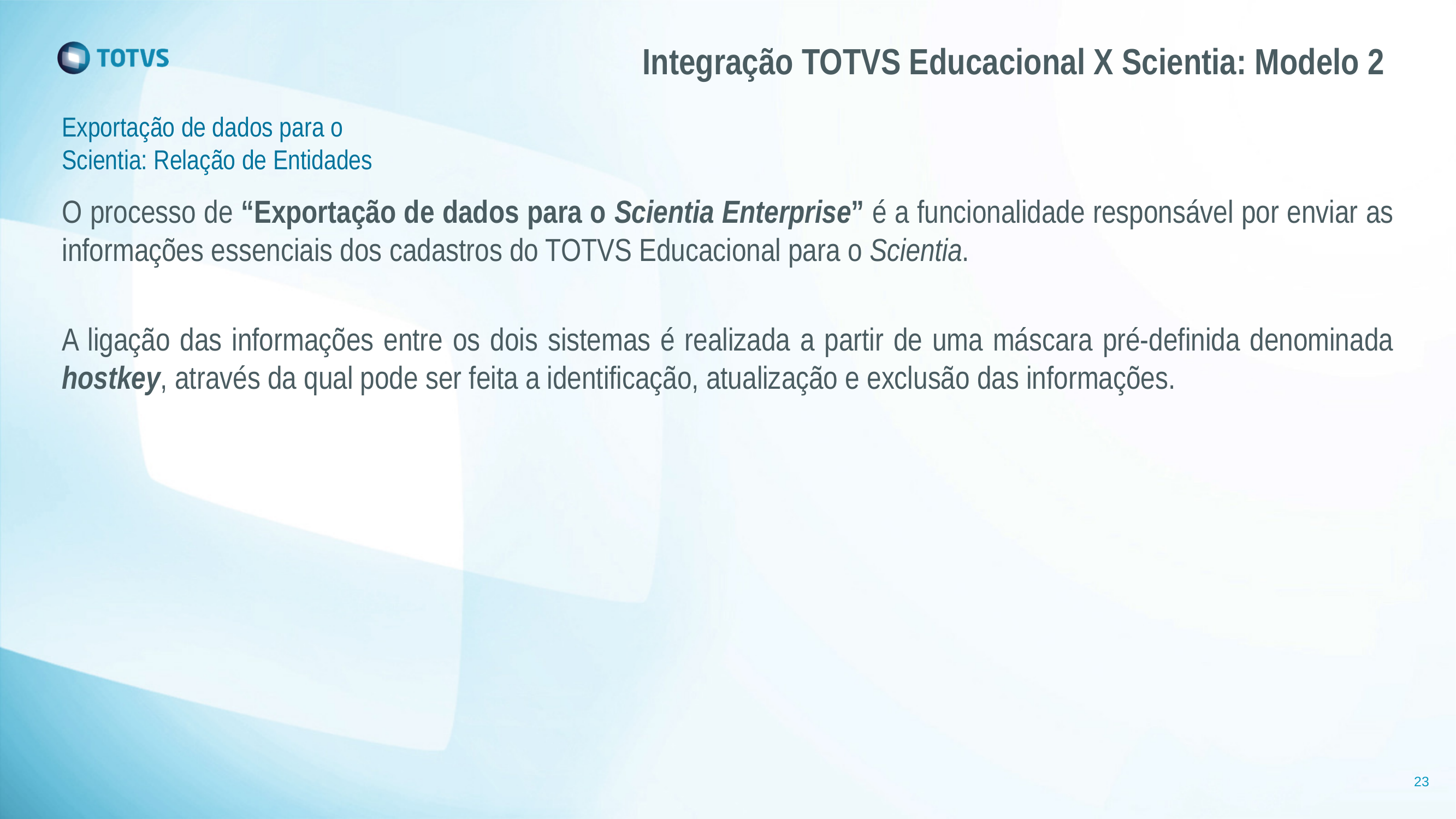

# Integração TOTVS Educacional X Scientia: Modelo 2
Exportação de dados para o Scientia: Relação de Entidades

O processo de “Exportação de dados para o Scientia Enterprise” é a funcionalidade responsável por enviar as informações essenciais dos cadastros do TOTVS Educacional para o Scientia.

A ligação das informações entre os dois sistemas é realizada a partir de uma máscara pré-definida denominada hostkey, através da qual pode ser feita a identificação, atualização e exclusão das informações.

23